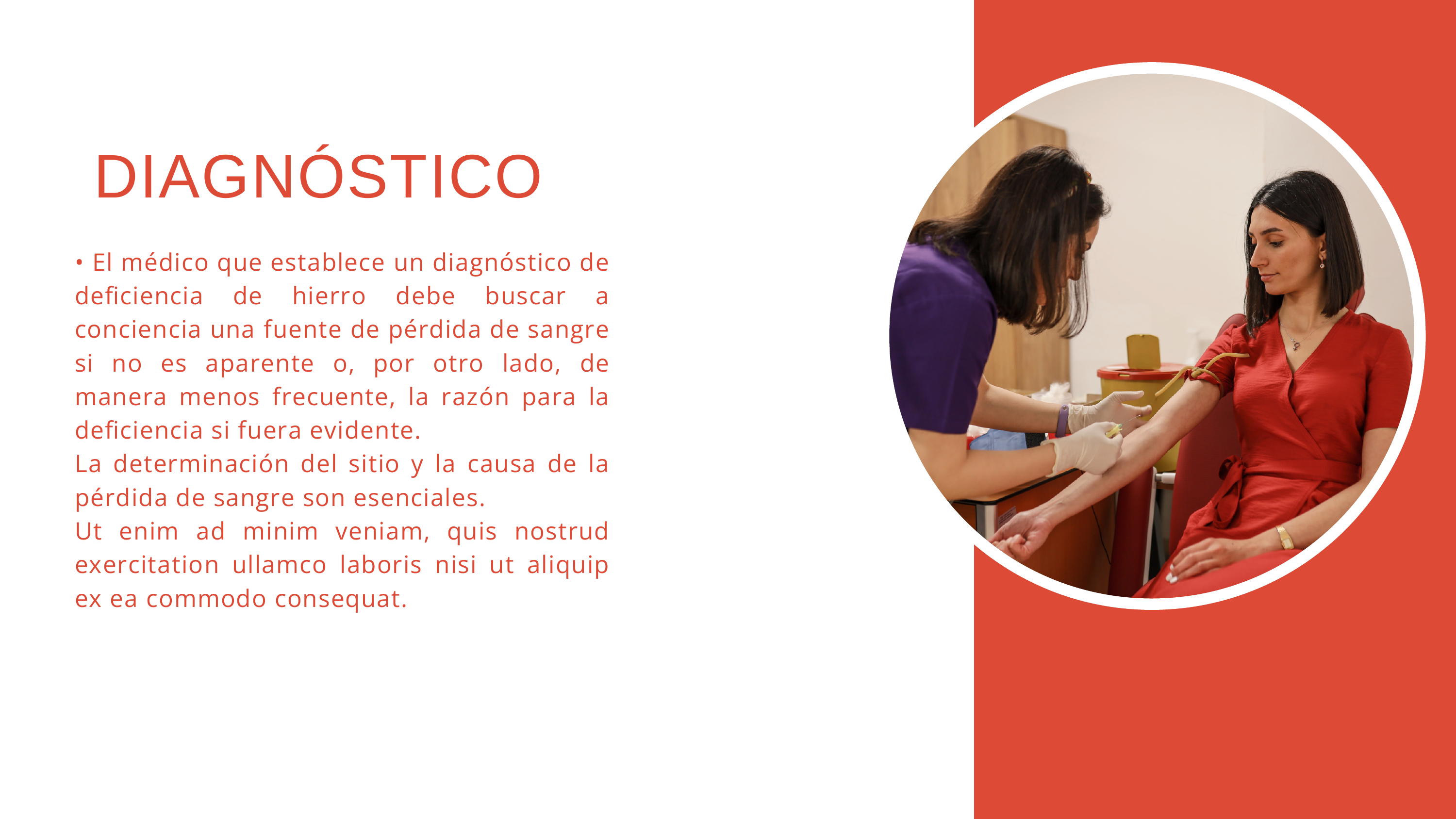

DIAGNÓSTICO
• El médico que establece un diagnóstico de deficiencia de hierro debe buscar a conciencia una fuente de pérdida de sangre si no es aparente o, por otro lado, de manera menos frecuente, la razón para la deficiencia si fuera evidente.
La determinación del sitio y la causa de la pérdida de sangre son esenciales.
Ut enim ad minim veniam, quis nostrud exercitation ullamco laboris nisi ut aliquip ex ea commodo consequat.